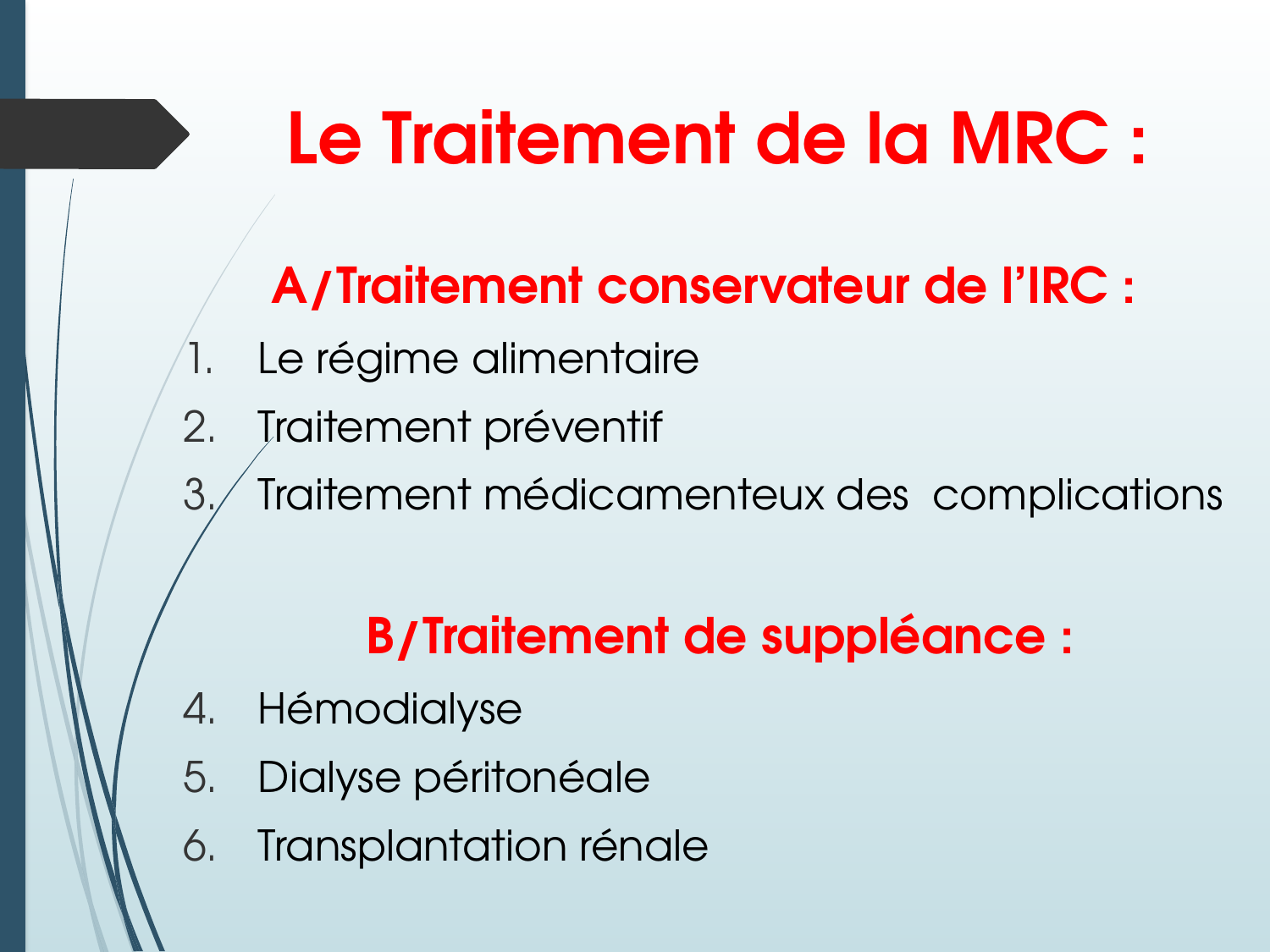

# Le Traitement de la MRC :
A/Traitement conservateur de l’IRC :
 Le régime alimentaire
 Traitement préventif
 Traitement médicamenteux des  complications

B/Traitement de suppléance :
 Hémodialyse
 Dialyse péritonéale
 Transplantation rénale